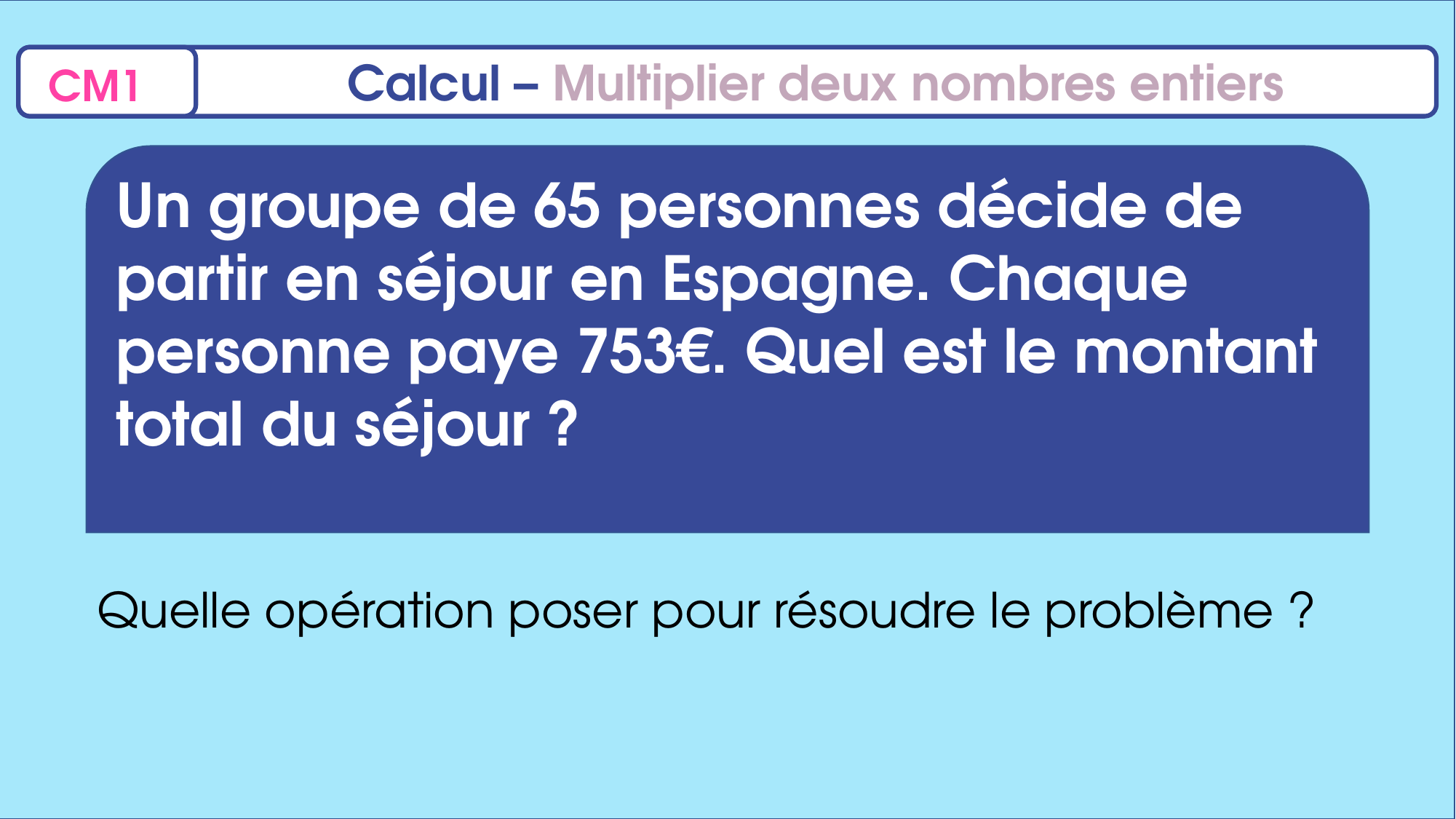

CM1
             Calcul – Multiplier deux nombres entiers
Un groupe de 65 personnes décide de partir en séjour en Espagne. Chaque personne paye 753€. Quel est le montant total du séjour ?

Quelle opération poser pour résoudre le problème ?
www.maitresseherisson.com